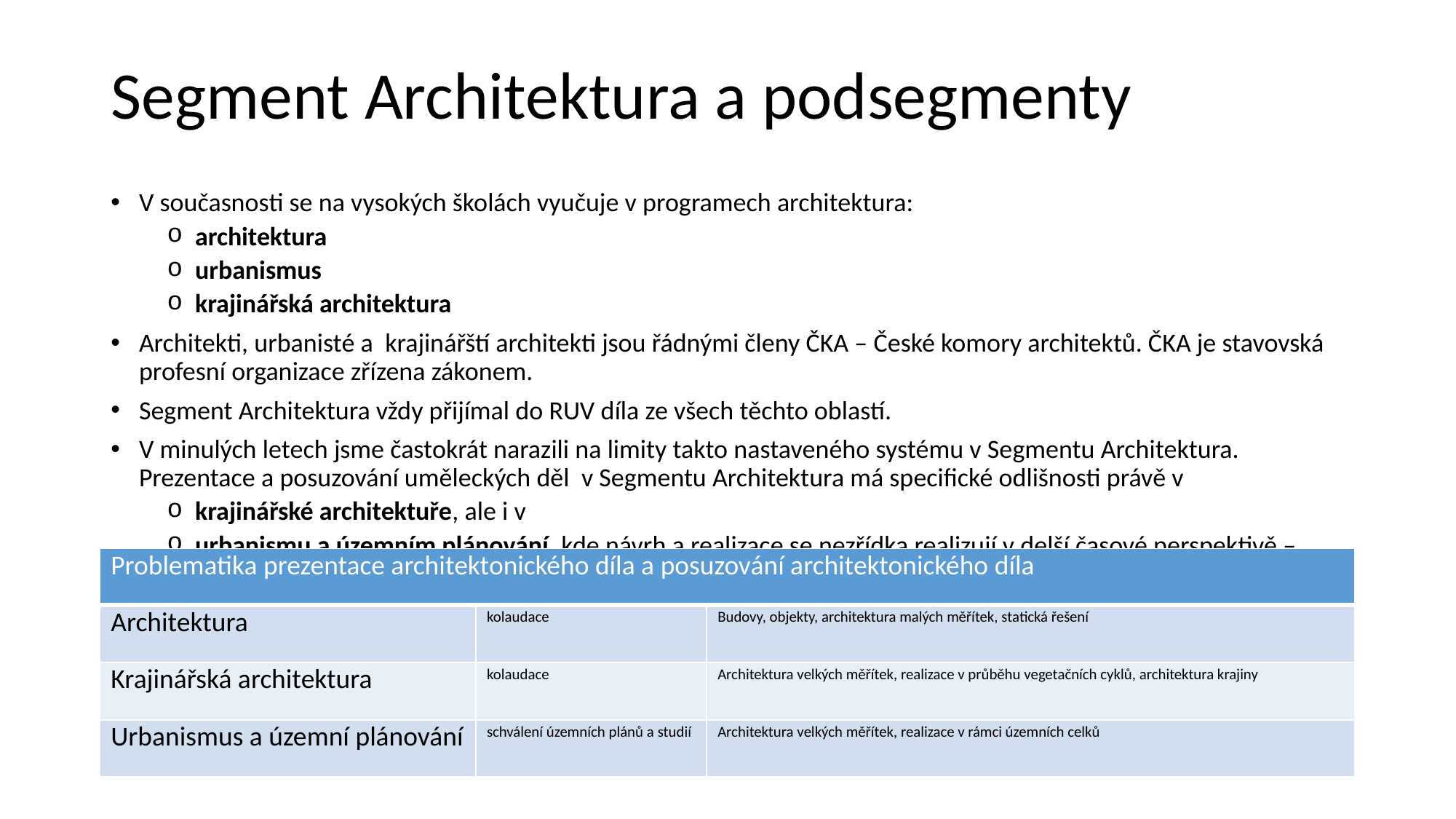

# Segment Architektura a podsegmenty

V současnosti se na vysokých školách vyučuje v programech architektura:
architektura
urbanismus
krajinářská architektura
Architekti, urbanisté a  krajinářští architekti jsou řádnými členy ČKA – České komory architektů. ČKA je stavovská profesní organizace zřízena zákonem.
Segment Architektura vždy přijímal do RUV díla ze všech těchto oblastí.
V minulých letech jsme častokrát narazili na limity takto nastaveného systému v Segmentu Architektura. Prezentace a posuzování uměleckých děl  v Segmentu Architektura má specifické odlišnosti právě v
krajinářské architektuře, ale i v
urbanismu a územním plánování, kde návrh a realizace se nezřídka realizují v delší časové perspektivě – realizace je přírodní nebo společenský proces na rozdíl od klasických architektonických objektů.
| Problematika prezentace architektonického díla a posuzování architektonického díla |  |  |
| --- | --- | --- |
| Architektura | kolaudace | Budovy, objekty, architektura malých měřítek, statická řešení |
| Krajinářská architektura | kolaudace | Architektura velkých měřítek, realizace v průběhu vegetačních cyklů, architektura krajiny |
| Urbanismus a územní plánování | schválení územních plánů a studií | Architektura velkých měřítek, realizace v rámci územních celků |